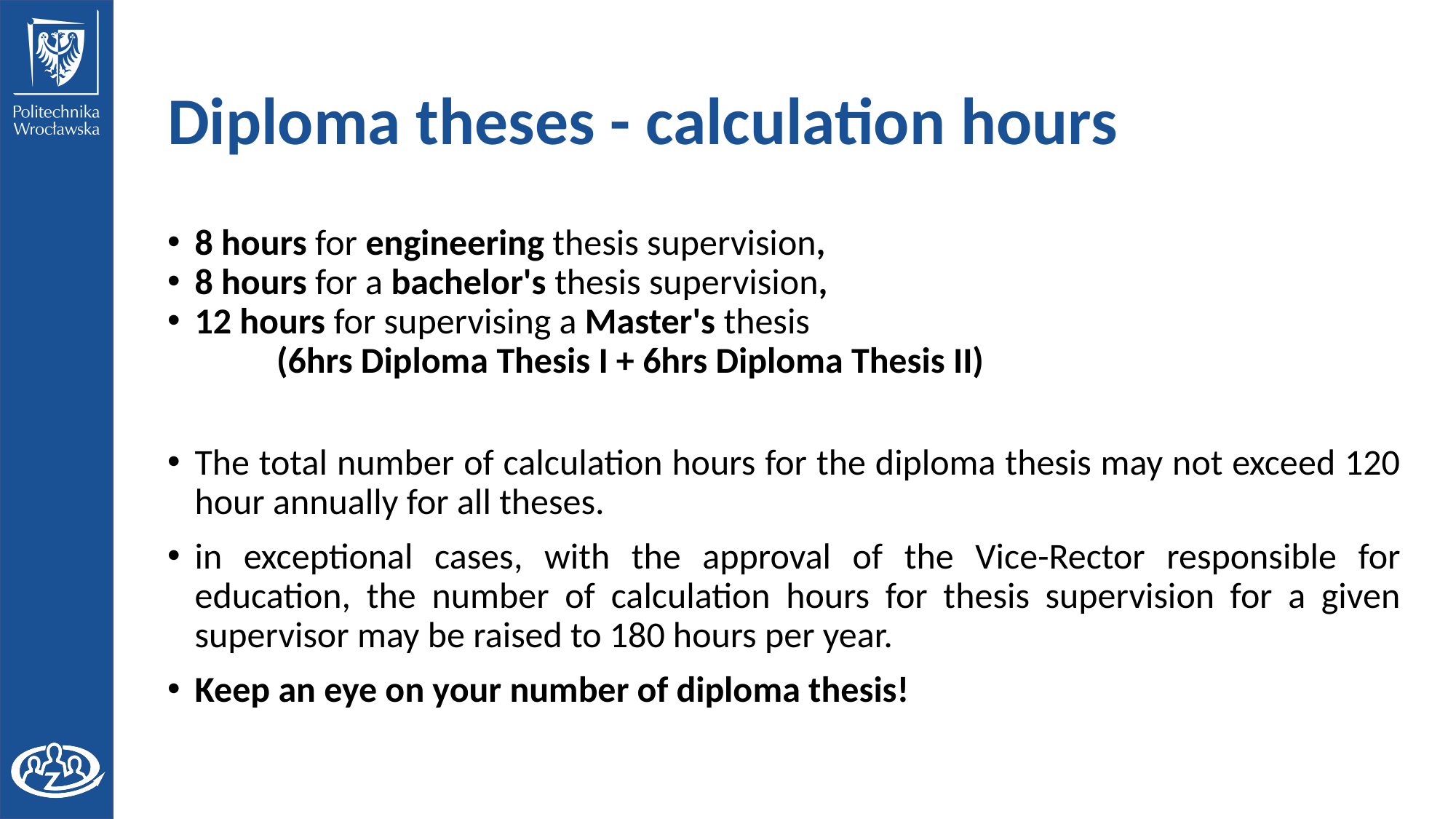

# Diploma theses - calculation hours
8 hours for engineering thesis supervision,
8 hours for a bachelor's thesis supervision,
12 hours for supervising a Master's thesis
	(6hrs Diploma Thesis I + 6hrs Diploma Thesis II)

The total number of calculation hours for the diploma thesis may not exceed 120 hour annually for all theses.
in exceptional cases, with the approval of the Vice-Rector responsible for education, the number of calculation hours for thesis supervision for a given supervisor may be raised to 180 hours per year.
Keep an eye on your number of diploma thesis!